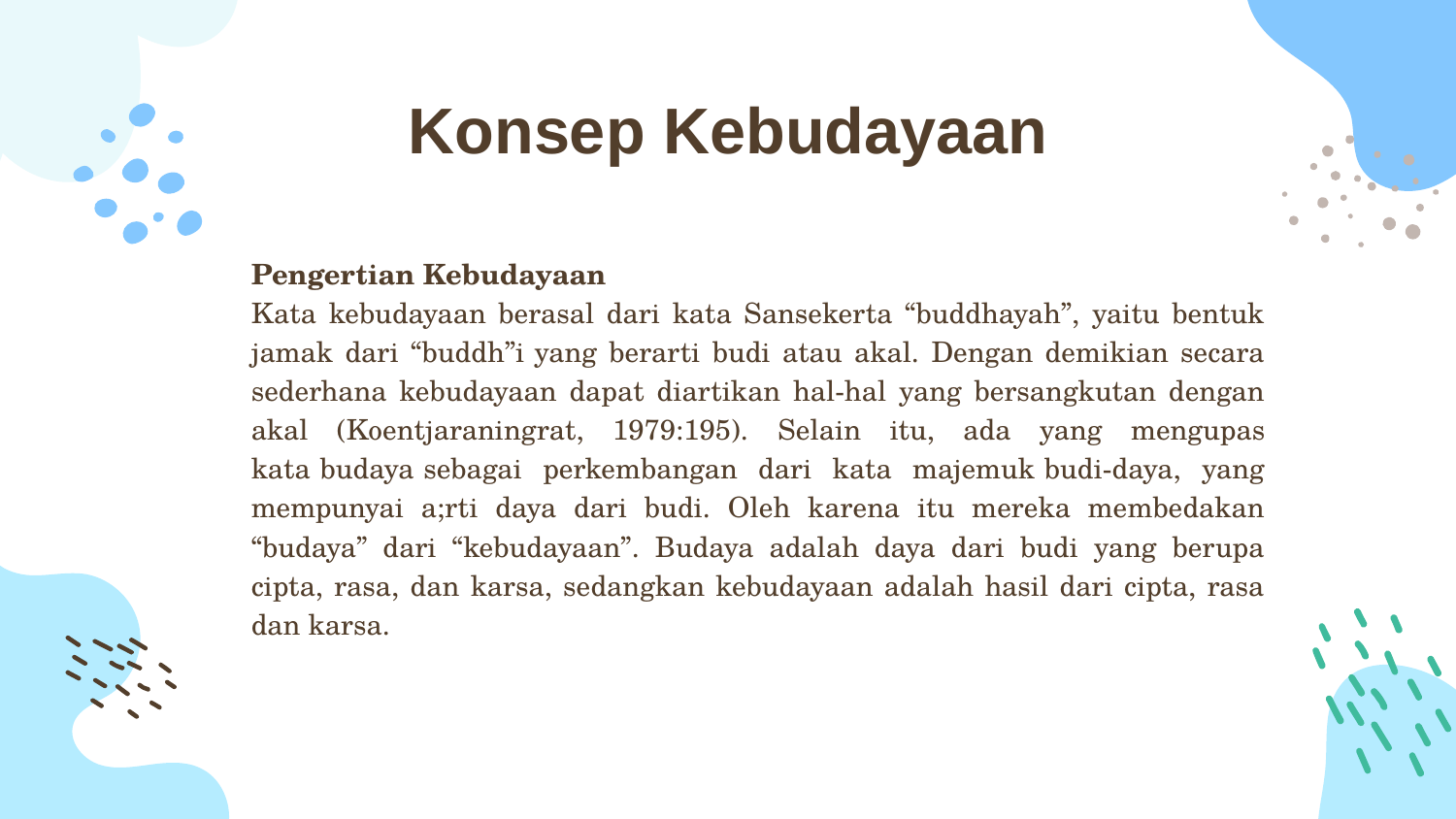

Konsep Kebudayaan
Pengertian Kebudayaan
Kata kebudayaan berasal dari kata Sansekerta “buddhayah”, yaitu bentuk jamak dari “buddh”i yang berarti budi atau akal. Dengan demikian secara sederhana kebudayaan dapat diartikan hal-hal yang bersangkutan dengan akal (Koentjaraningrat, 1979:195). Selain itu, ada yang mengupas kata budaya sebagai perkembangan dari kata majemuk budi-daya, yang mempunyai a;rti daya dari budi. Oleh karena itu mereka membedakan “budaya” dari “kebudayaan”. Budaya adalah daya dari budi yang berupa cipta, rasa, dan karsa, sedangkan kebudayaan adalah hasil dari cipta, rasa dan karsa.